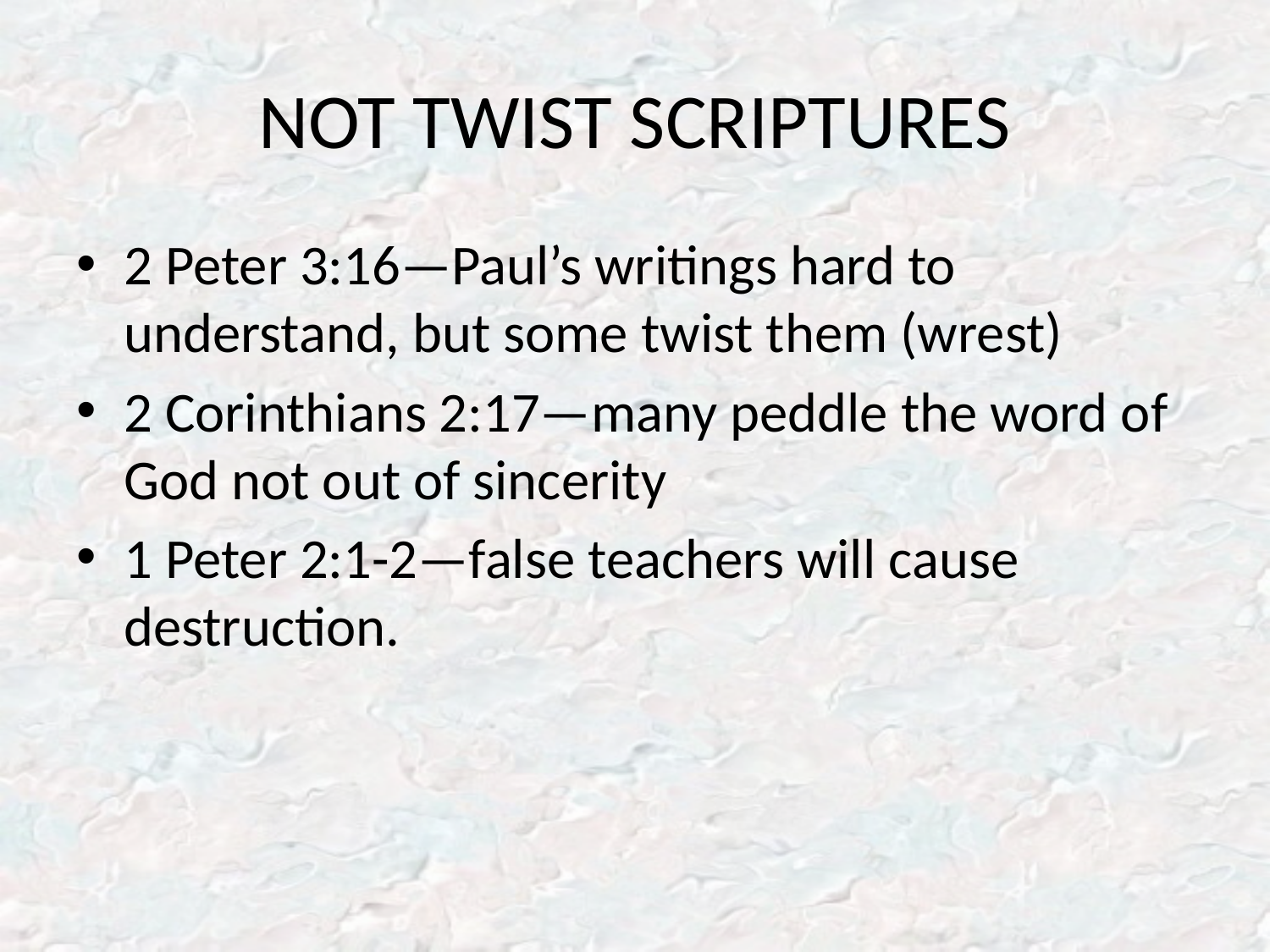

# NOT TWIST SCRIPTURES
2 Peter 3:16—Paul’s writings hard to understand, but some twist them (wrest)
2 Corinthians 2:17—many peddle the word of God not out of sincerity
1 Peter 2:1-2—false teachers will cause destruction.